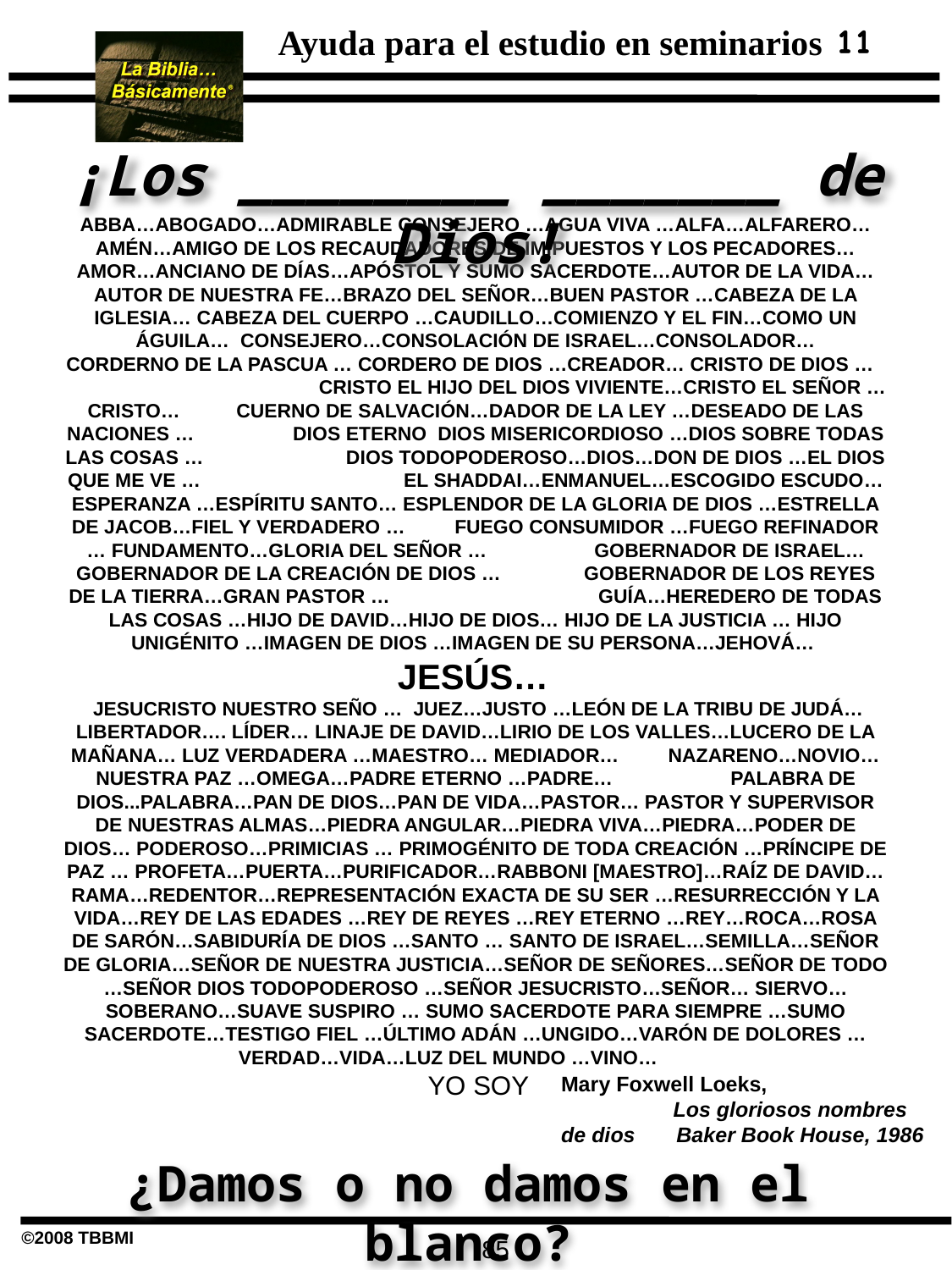

11
¡Los ________ _______ de Dios!

ABBA…ABOGADO…ADMIRABLE CONSEJERO …AGUA VIVA …ALFA…ALFARERO… AMÉN…AMIGO DE LOS RECAUDADORES DE IMIPUESTOS Y LOS PECADORES…
AMOR…ANCIANO DE DÍAS…APÓSTOL Y SUMO SACERDOTE…AUTOR DE LA VIDA… AUTOR DE NUESTRA FE…BRAZO DEL SEÑOR…BUEN PASTOR …CABEZA DE LA IGLESIA… CABEZA DEL CUERPO …CAUDILLO…COMIENZO Y EL FIN…COMO UN ÁGUILA…  CONSEJERO…CONSOLACIÓN DE ISRAEL…CONSOLADOR…
CORDERNO DE LA PASCUA … CORDERO DE DIOS …CREADOR… CRISTO DE DIOS …  		CRISTO EL HIJO DEL DIOS VIVIENTE…CRISTO EL SEÑOR …CRISTO…	    CUERNO DE SALVACIÓN…DADOR DE LA LEY …DESEADO DE LAS NACIONES …                  DIOS ETERNO  DIOS MISERICORDIOSO …DIOS SOBRE TODAS LAS COSAS …                          DIOS TODOPODEROSO…DIOS…DON DE DIOS …EL DIOS QUE ME VE …            	               EL SHADDAI…ENMANUEL…ESCOGIDO ESCUDO…ESPERANZA …ESPÍRITU SANTO… ESPLENDOR DE LA GLORIA DE DIOS …ESTRELLA DE JACOB…FIEL Y VERDADERO …         FUEGO CONSUMIDOR …FUEGO REFINADOR … FUNDAMENTO…GLORIA DEL SEÑOR …	GOBERNADOR DE ISRAEL…GOBERNADOR DE LA CREACIÓN DE DIOS … 	GOBERNADOR DE LOS REYES DE LA TIERRA…GRAN PASTOR …                                      GUÍA…HEREDERO DE TODAS LAS COSAS …HIJO DE DAVID…HIJO DE DIOS… HIJO DE LA JUSTICIA … HIJO UNIGÉNITO …IMAGEN DE DIOS …IMAGEN DE SU PERSONA…JEHOVÁ…
JESÚS…
 JESUCRISTO NUESTRO SEÑO …  JUEZ…JUSTO …LEÓN DE LA TRIBU DE JUDÁ… LIBERTADOR…. LÍDER… LINAJE DE DAVID…LIRIO DE LOS VALLES…LUCERO DE LA MAÑANA… LUZ VERDADERA …MAESTRO… MEDIADOR…         NAZARENO…NOVIO…NUESTRA PAZ …OMEGA…PADRE ETERNO …PADRE… 	PALABRA DE DIOS...PALABRA…PAN DE DIOS…PAN DE VIDA…PASTOR… PASTOR Y SUPERVISOR DE NUESTRAS ALMAS…PIEDRA ANGULAR…PIEDRA VIVA…PIEDRA…PODER DE DIOS… PODEROSO…PRIMICIAS … PRIMOGÉNITO DE TODA CREACIÓN …PRÍNCIPE DE PAZ … PROFETA…PUERTA…PURIFICADOR…RABBONI [MAESTRO]…RAÍZ DE DAVID… RAMA…REDENTOR…REPRESENTACIÓN EXACTA DE SU SER …RESURRECCIÓN Y LA VIDA…REY DE LAS EDADES …REY DE REYES …REY ETERNO …REY…ROCA…ROSA DE SARÓN…SABIDURÍA DE DIOS …SANTO … SANTO DE ISRAEL…SEMILLA…SEÑOR DE GLORIA…SEÑOR DE NUESTRA JUSTICIA…SEÑOR DE SEÑORES…SEÑOR DE TODO …SEÑOR DIOS TODOPODEROSO …SEÑOR JESUCRISTO…SEÑOR… SIERVO…SOBERANO…SUAVE SUSPIRO … SUMO SACERDOTE PARA SIEMPRE …SUMO SACERDOTE…TESTIGO FIEL …ÚLTIMO ADÁN …UNGIDO…VARÓN DE DOLORES …VERDAD…VIDA…LUZ DEL MUNDO …VINO…
 YO SOY

Mary Foxwell Loeks,                                               Los gloriosos nombres de dios       Baker Book House, 1986
¿Damos o no damos en el blanco?

85